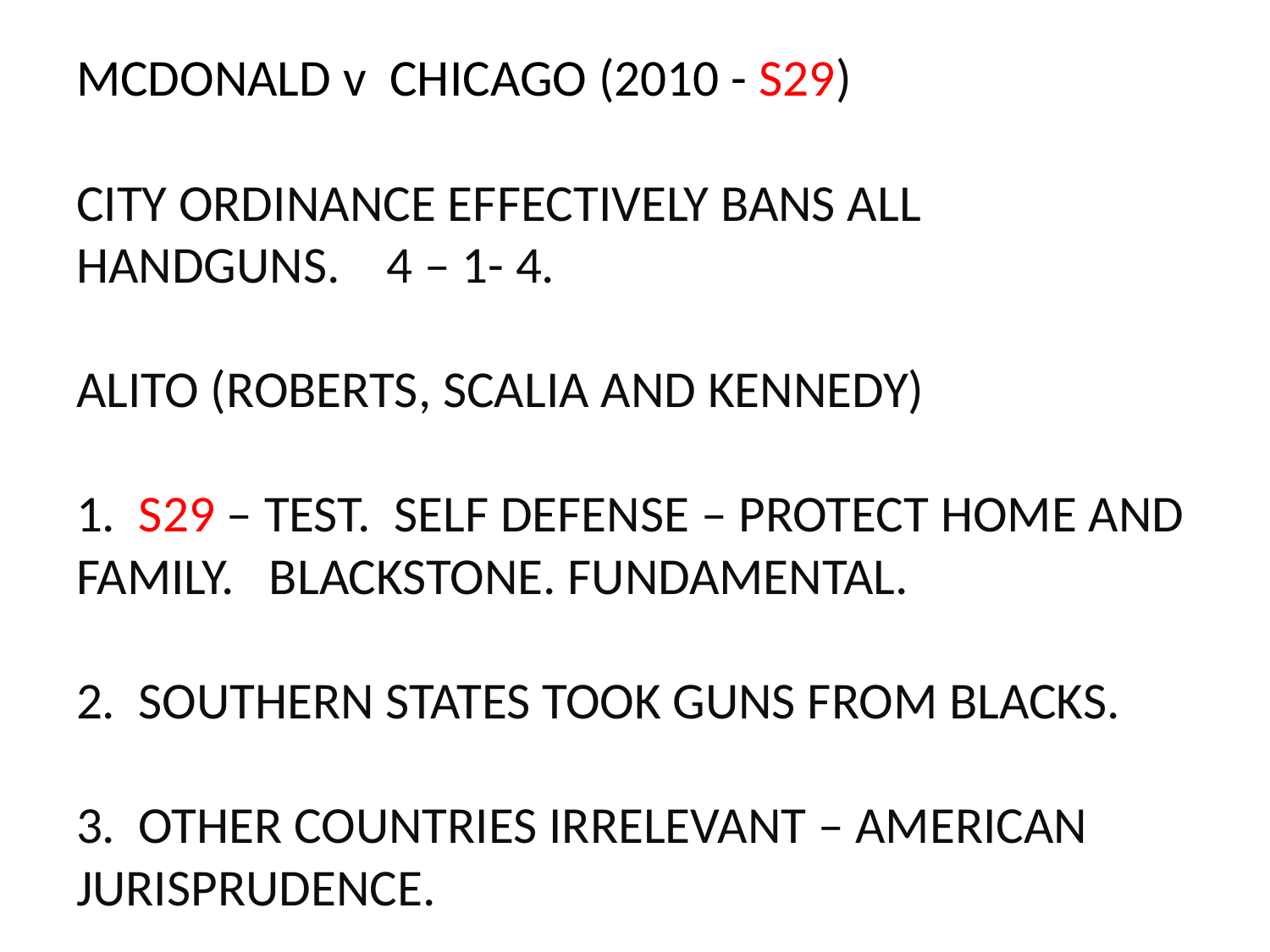

# MCDONALD v  CHICAGO (2010 - S29) CITY ORDINANCE EFFECTIVELY BANS ALL HANDGUNS.    4 – 1- 4. ALITO (ROBERTS, SCALIA AND KENNEDY) 1.  S29 – TEST.  SELF DEFENSE – PROTECT HOME AND FAMILY.   BLACKSTONE. FUNDAMENTAL. 2.  SOUTHERN STATES TOOK GUNS FROM BLACKS. 3.  OTHER COUNTRIES IRRELEVANT – AMERICAN JURISPRUDENCE.